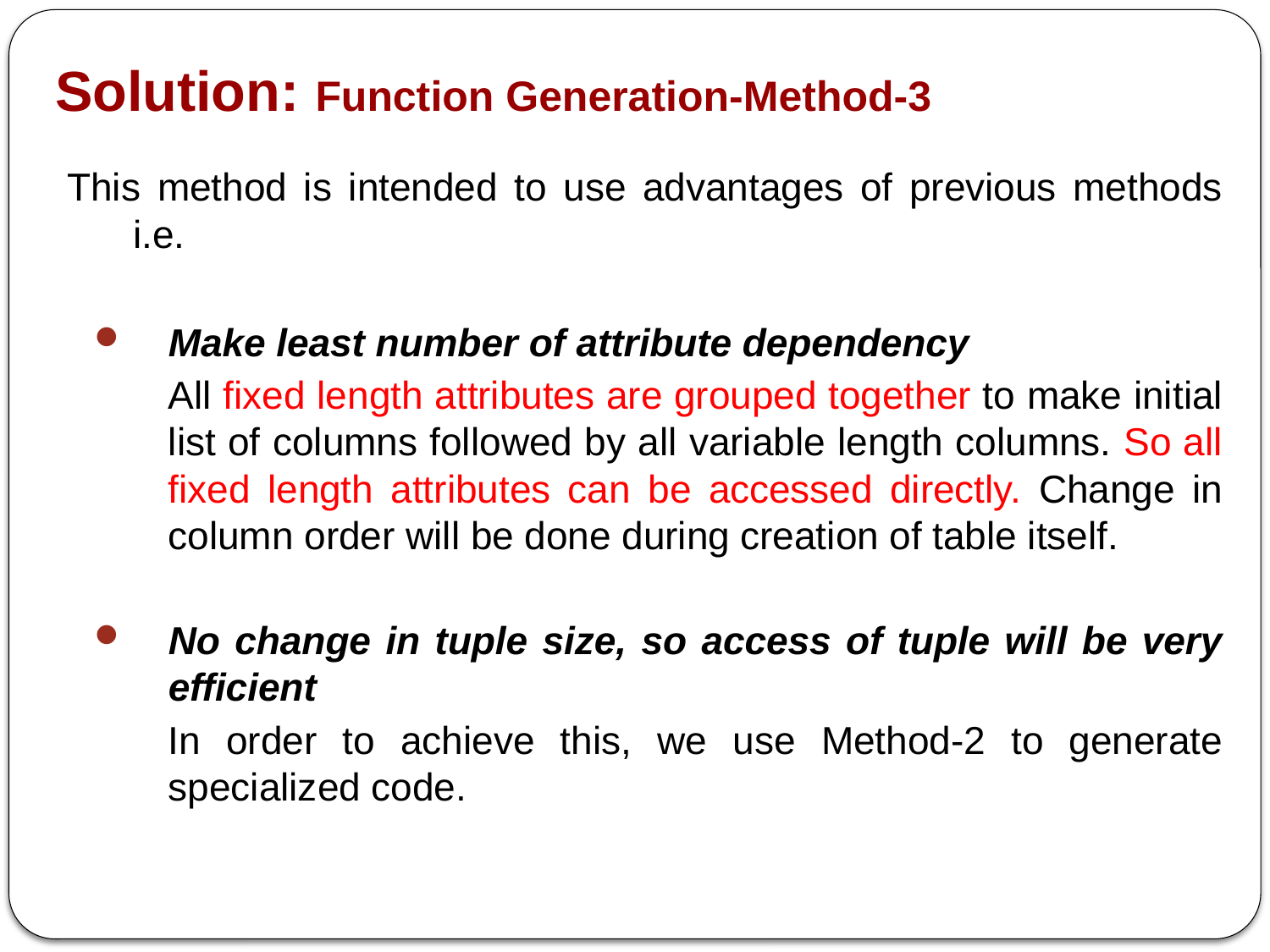

Solution: Function Generation-Method-3
This method is intended to use advantages of previous methods i.e.

Make least number of attribute dependency
	All fixed length attributes are grouped together to make initial list of columns followed by all variable length columns. So all fixed length attributes can be accessed directly. Change in column order will be done during creation of table itself.

No change in tuple size, so access of tuple will be very efficient
	In order to achieve this, we use Method-2 to generate specialized code.